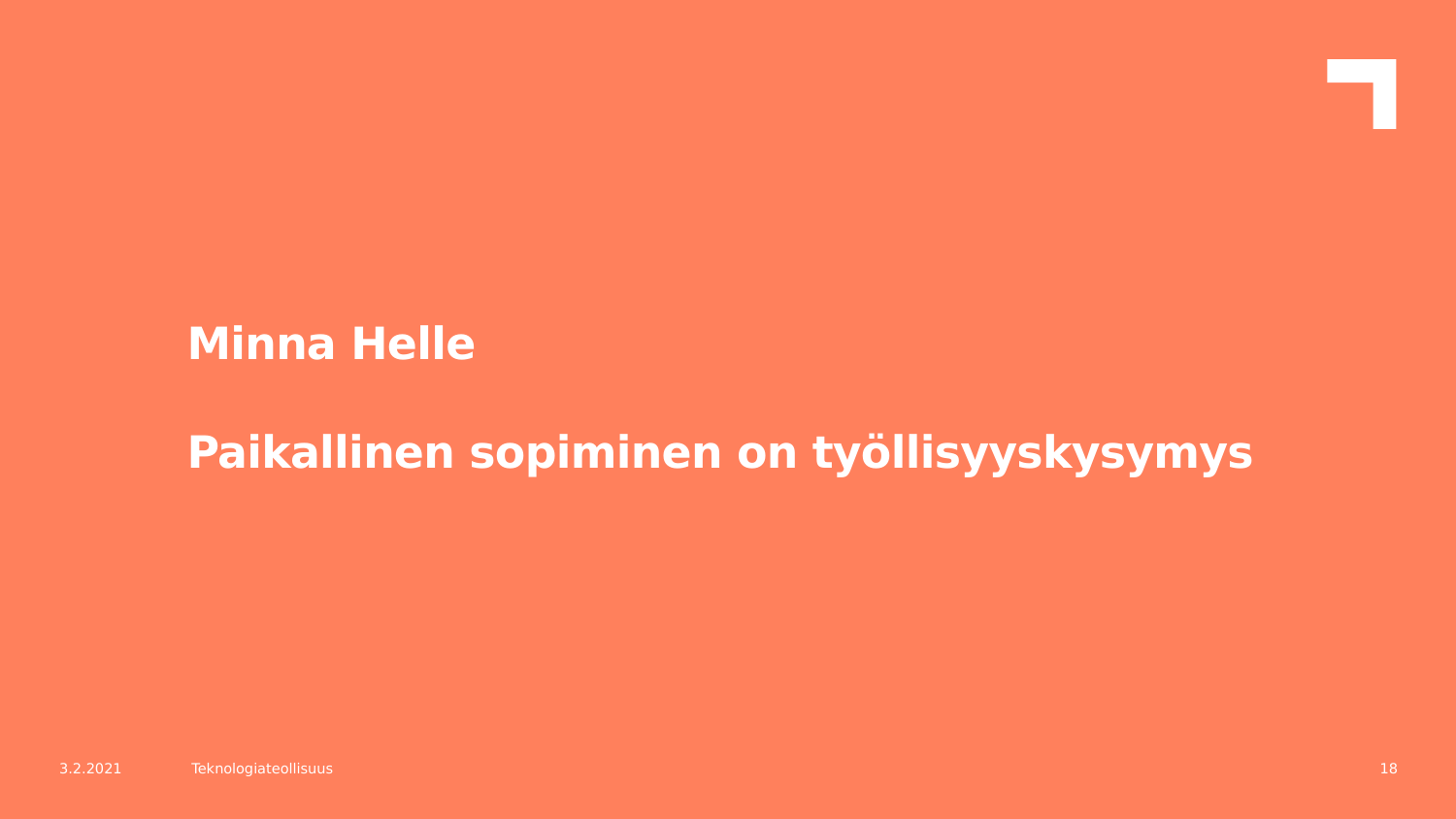

Minna Helle

Paikallinen sopiminen on työllisyyskysymys
3.2.2021
Teknologiateollisuus
18